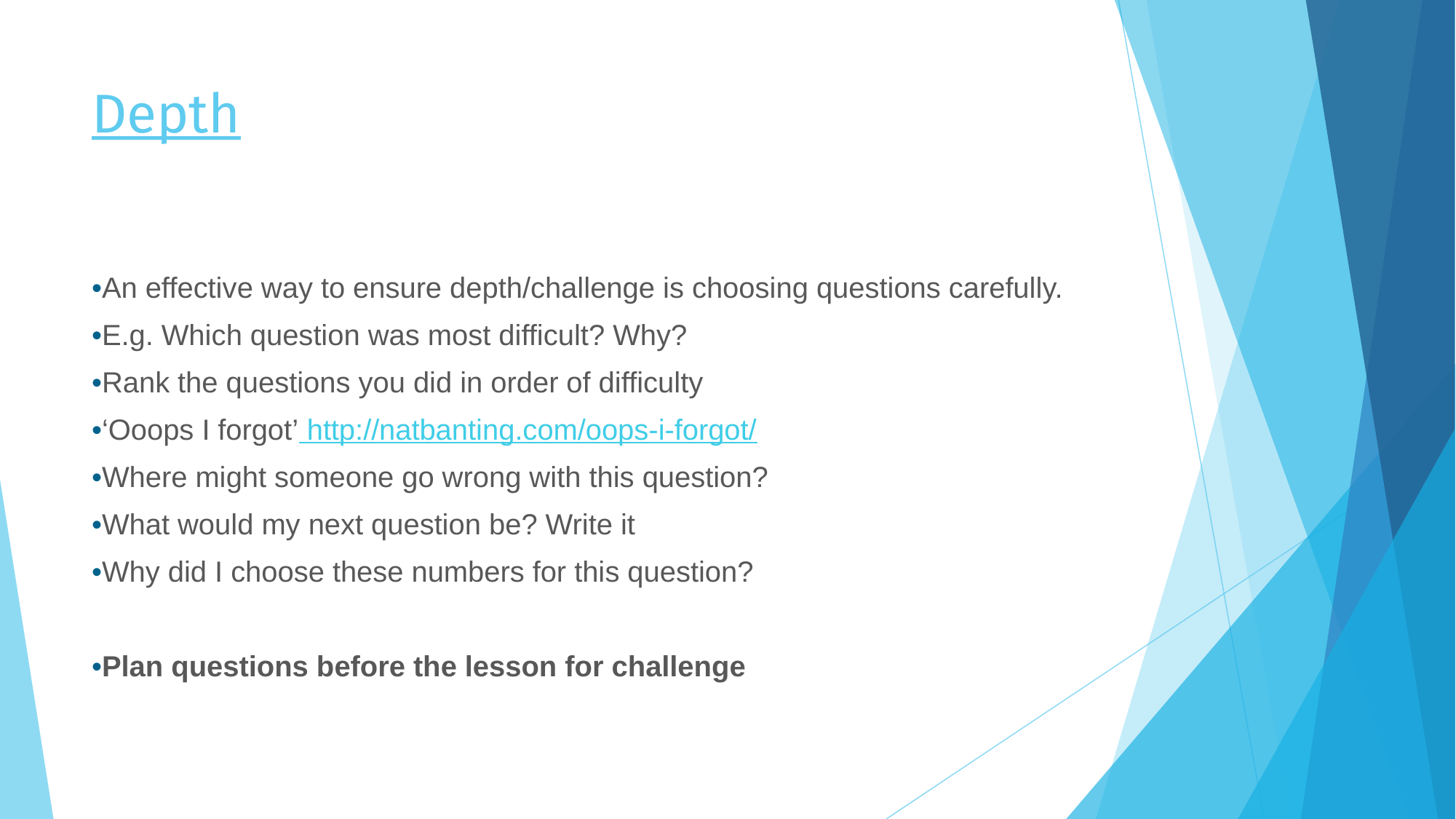

# Depth
•An effective way to ensure depth/challenge is choosing questions carefully.
•E.g. Which question was most difficult? Why?
•Rank the questions you did in order of difficulty
•‘Ooops I forgot’ http://natbanting.com/oops-i-forgot/
•Where might someone go wrong with this question?
•What would my next question be? Write it
•Why did I choose these numbers for this question?

•Plan questions before the lesson for challenge